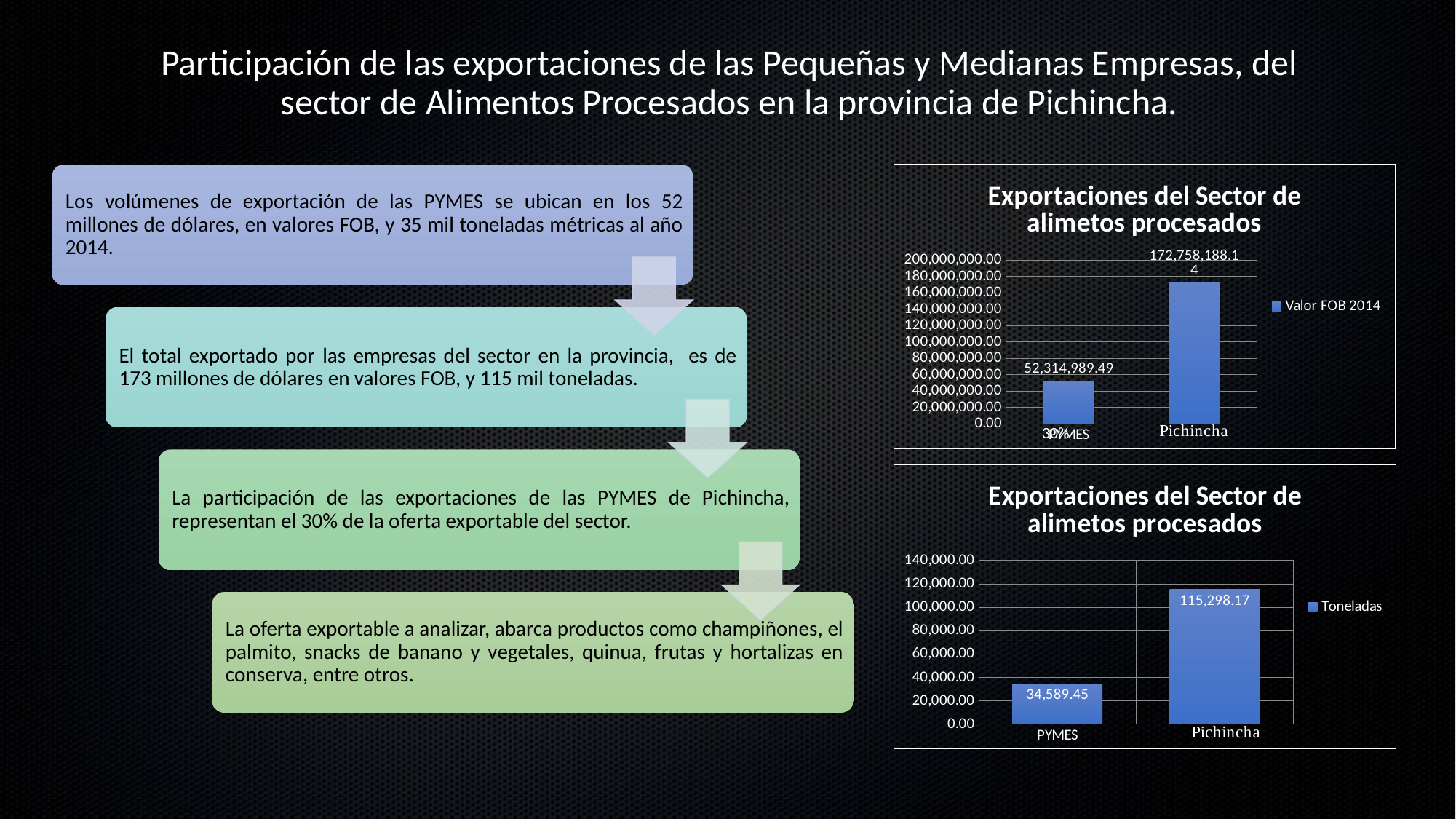

# Participación de las exportaciones de las Pequeñas y Medianas Empresas, del sector de Alimentos Procesados en la provincia de Pichincha.
Los volúmenes de exportación de las PYMES se ubican en los 52 millones de dólares, en valores FOB, y 35 mil toneladas métricas al año 2014.
El total exportado por las empresas del sector en la provincia,  es de 173 millones de dólares en valores FOB, y 115 mil toneladas.
La participación de las exportaciones de las PYMES de Pichincha, representan el 30% de la oferta exportable del sector.
La oferta exportable a analizar, abarca productos como champiñones, el palmito, snacks de banano y vegetales, quinua, frutas y hortalizas en conserva, entre otros.

### Chart: Exportaciones del Sector de alimetos procesados

| Category |  |
|---|---|
| PYMES | 52314989.48879999 |
30%

### Chart: Exportaciones del Sector de alimetos procesados

| Category |  |
|---|---|
| PYMES | 34589.45032028915 |